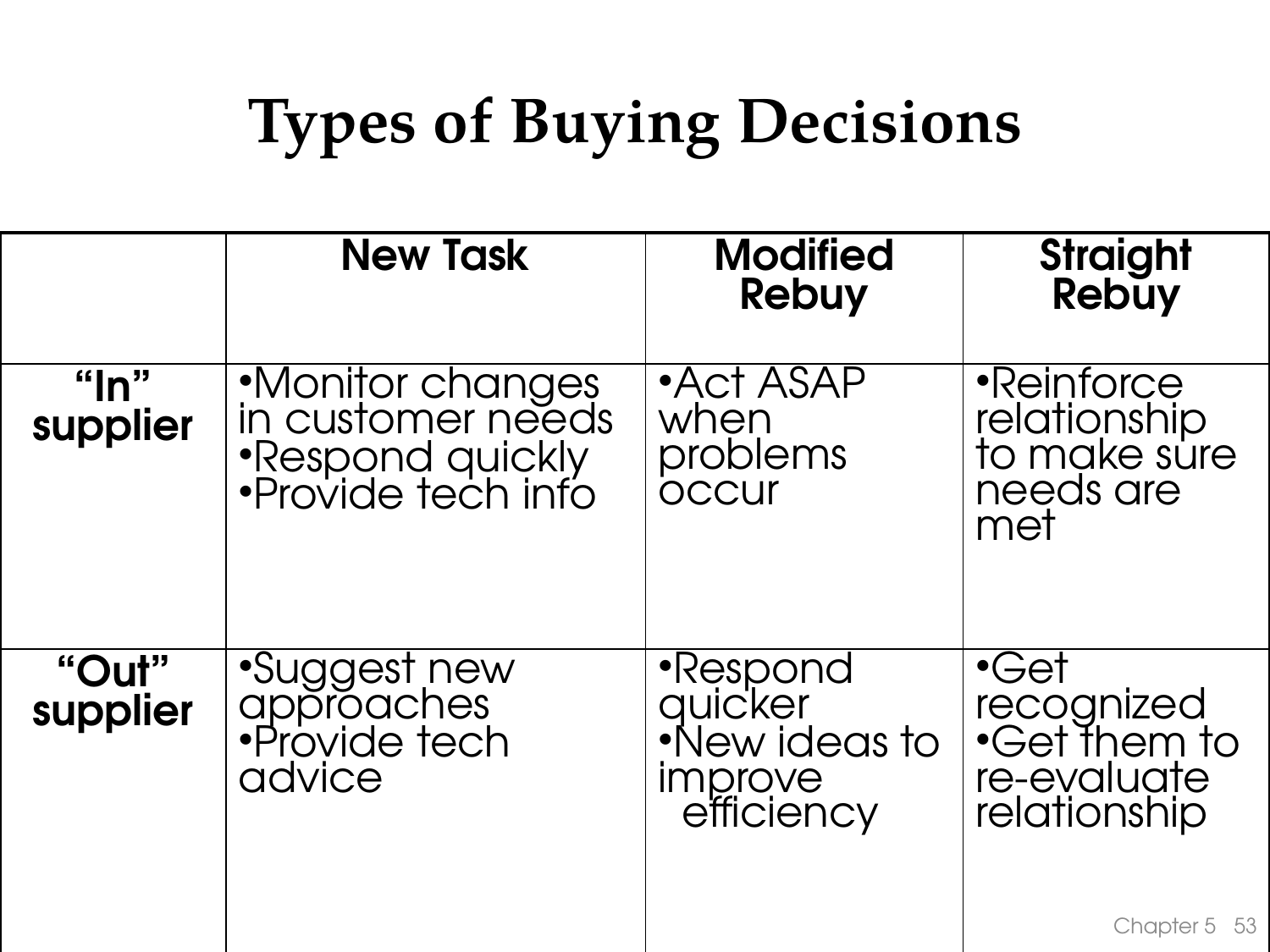

# Types of Buying Decisions

|  | New Task | Modified Rebuy | Straight Rebuy |
| --- | --- | --- | --- |
| “In” supplier | Monitor changes in customer needs Respond quickly Provide tech info | Act ASAP when problems occur | Reinforce relationship to make sure needs are met |
| “Out” supplier | Suggest new approaches Provide tech advice | Respond quicker New ideas to improve efficiency | Get recognized Get them to re-evaluate relationship |